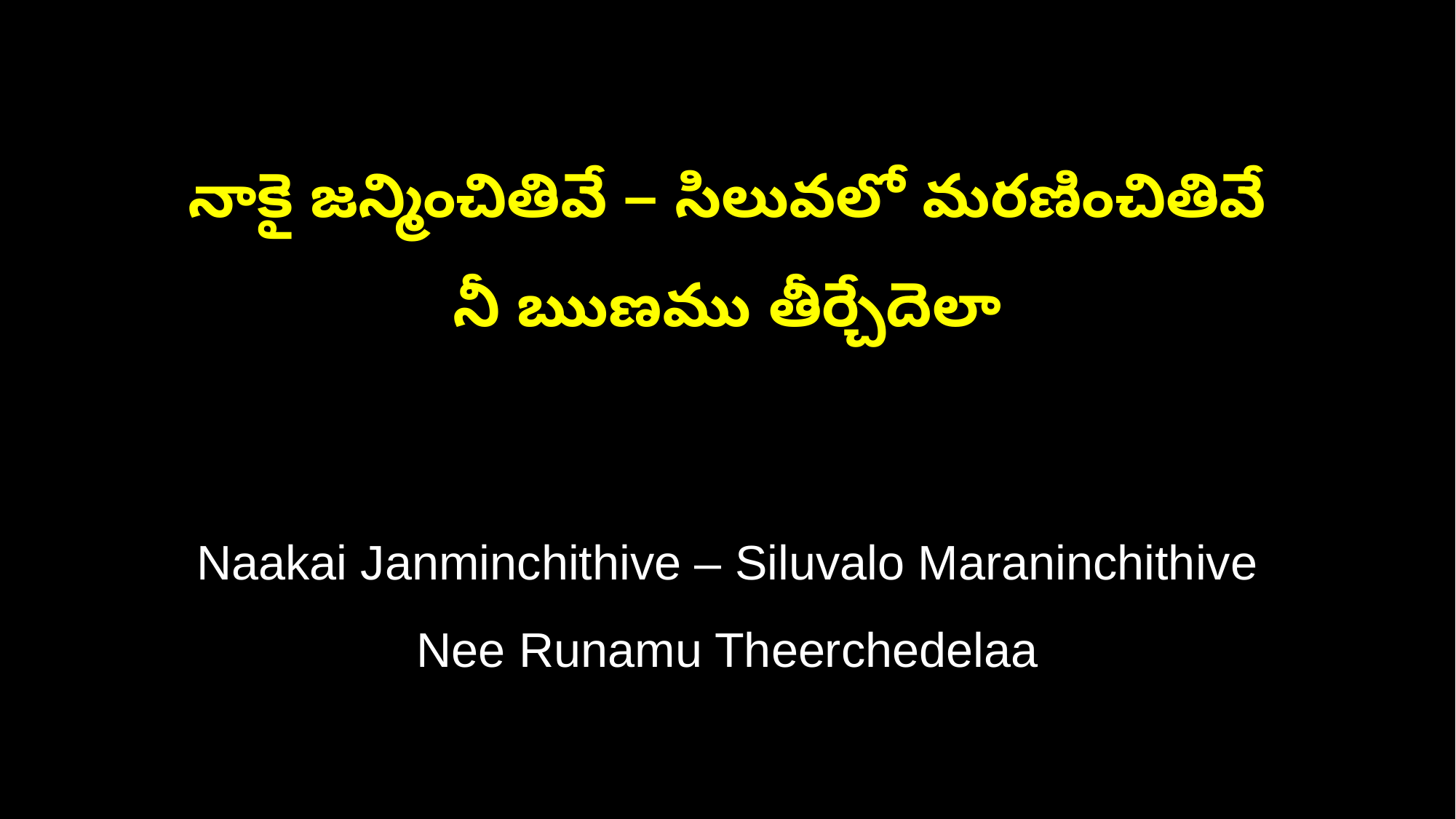

నాకై జన్మించితివే – సిలువలో మరణించితివే
నీ ఋణము తీర్చేదెలా
Naakai Janminchithive – Siluvalo Maraninchithive
Nee Runamu Theerchedelaa